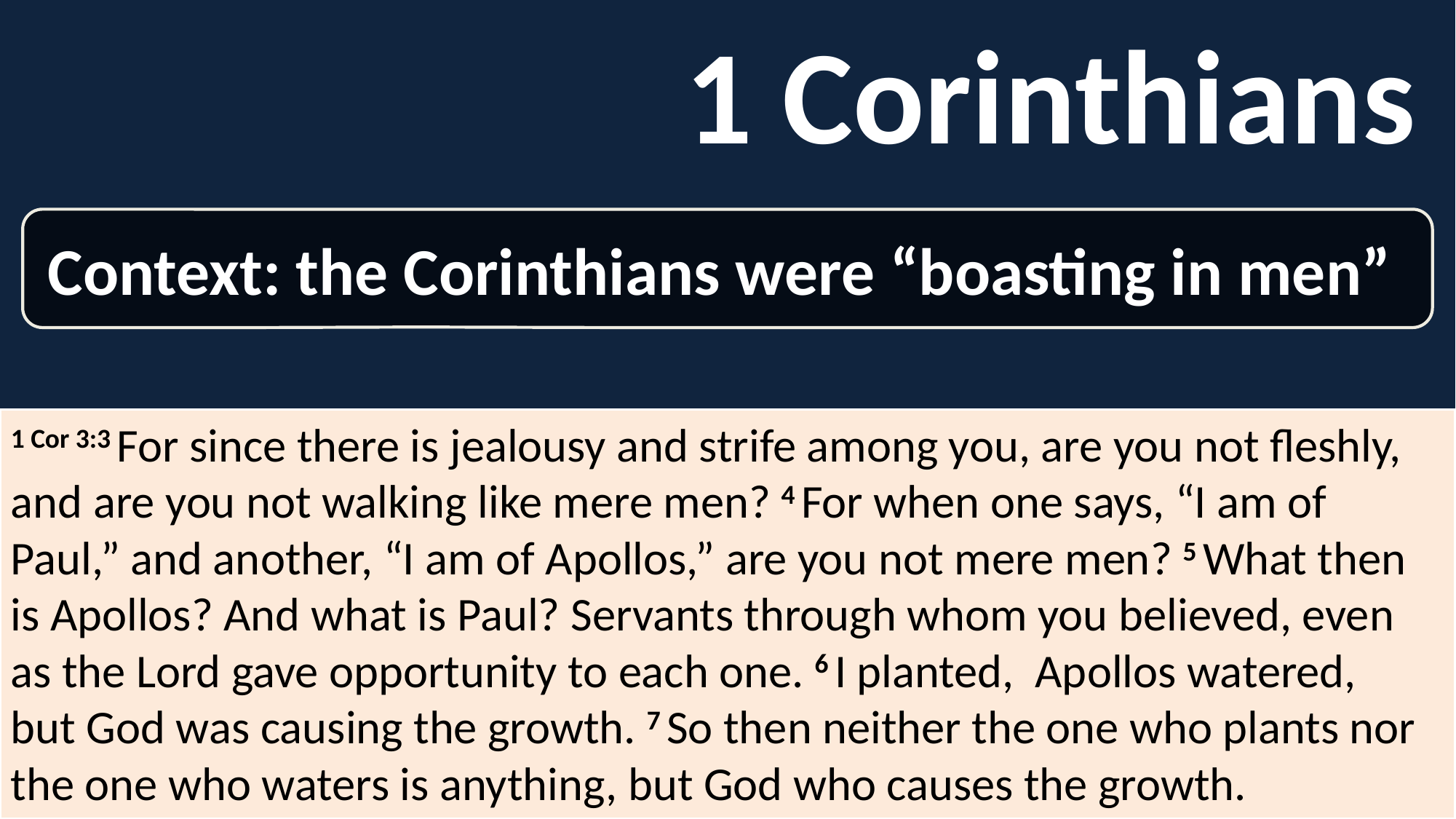

1 Corinthians
Context: the Corinthians were “boasting in men”
1 Cor 3:3 For since there is jealousy and strife among you, are you not fleshly, and are you not walking like mere men? 4 For when one says, “I am of Paul,” and another, “I am of Apollos,” are you not mere men? 5 What then is Apollos? And what is Paul? Servants through whom you believed, even  as the Lord gave opportunity to each one. 6 I planted,  Apollos watered, but God was causing the growth. 7 So then neither the one who plants nor the one who waters is anything, but God who causes the growth.